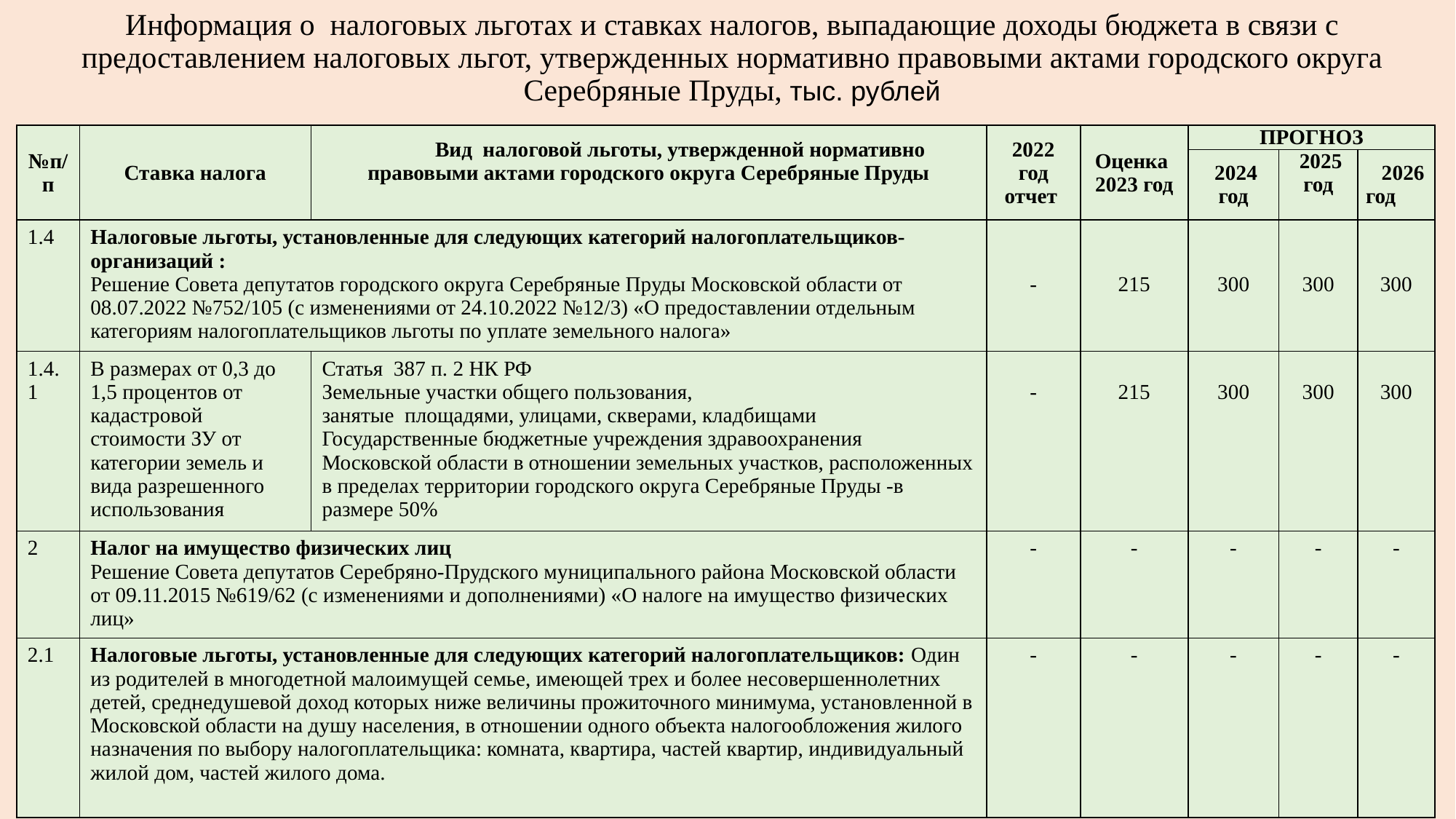

# Информация о  налоговых льготах и ставках налогов, выпадающие доходы бюджета в связи с  предоставлением налоговых льгот, утвержденных нормативно правовыми актами городского округа  Серебряные Пруды, тыс. рублей
| №п/п | Ставка налога | Вид налоговой льготы, утвержденной нормативно правовыми актами городского округа Серебряные Пруды | 2022 год отчет | Оценка 2023 год | ПРОГНОЗ |  |  |
| --- | --- | --- | --- | --- | --- | --- | --- |
|  |  |  |  |  | 2024 год | 2025 год | 2026 год |
| 1.4 | Налоговые льготы, установленные для следующих категорий налогоплательщиков-организаций : Решение Совета депутатов городского округа Серебряные Пруды Московской области от 08.07.2022 №752/105 (с изменениями от 24.10.2022 №12/3) «О предоставлении отдельным категориям налогоплательщиков льготы по уплате земельного налога» |  | - | 215 | 300 | 300 | 300 |
| 1.4.1 | В размерах от 0,3 до 1,5 процентов от кадастровой стоимости ЗУ от категории земель и вида разрешенного использования | Статья 387 п. 2 НК РФ Земельные участки общего пользования, занятые площадями, улицами, скверами, кладбищами Государственные бюджетные учреждения здравоохранения Московской области в отношении земельных участков, расположенных в пределах территории городского округа Серебряные Пруды -в размере 50% | - | 215 | 300 | 300 | 300 |
| 2 | Налог на имущество физических лиц Решение Совета депутатов Серебряно-Прудского муниципального района Московской области от 09.11.2015 №619/62 (с изменениями и дополнениями) «О налоге на имущество физических лиц» |  | - | - | - | - | - |
| 2.1 | Налоговые льготы, установленные для следующих категорий налогоплательщиков: Один из родителей в многодетной малоимущей семье, имеющей трех и более несовершеннолетних детей, среднедушевой доход которых ниже величины прожиточного минимума, установленной в Московской области на душу населения, в отношении одного объекта налогообложения жилого назначения по выбору налогоплательщика: комната, квартира, частей квартир, индивидуальный жилой дом, частей жилого дома. |  | - | - | - | - | - |